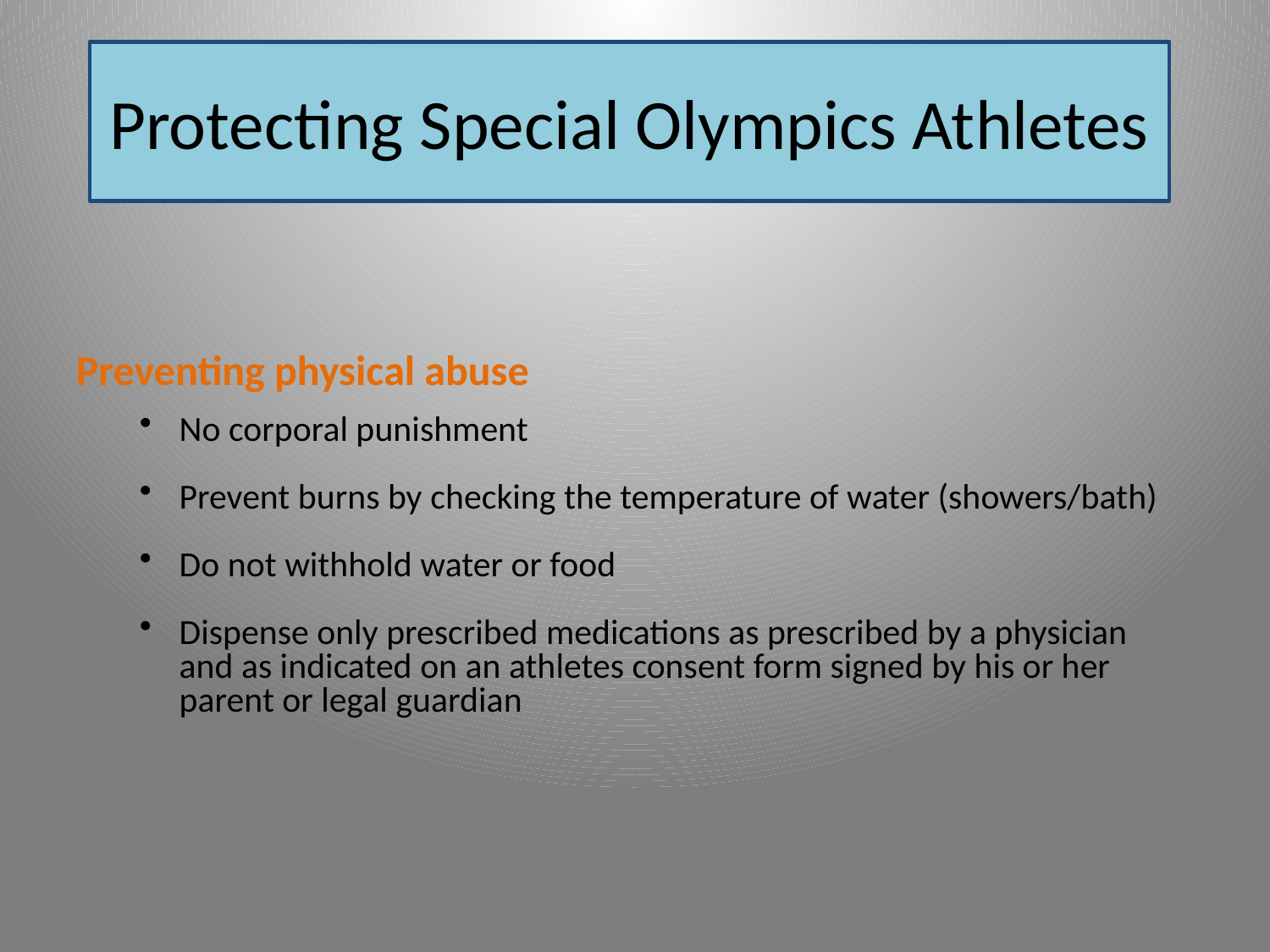

Protecting Special Olympics Athletes

Preventing physical abuse

No corporal punishment

Prevent burns by checking the temperature of water (showers/bath)

Do not withhold water or food

Dispense only prescribed medications as prescribed by a physician and as indicated on an athletes consent form signed by his or her parent or legal guardian